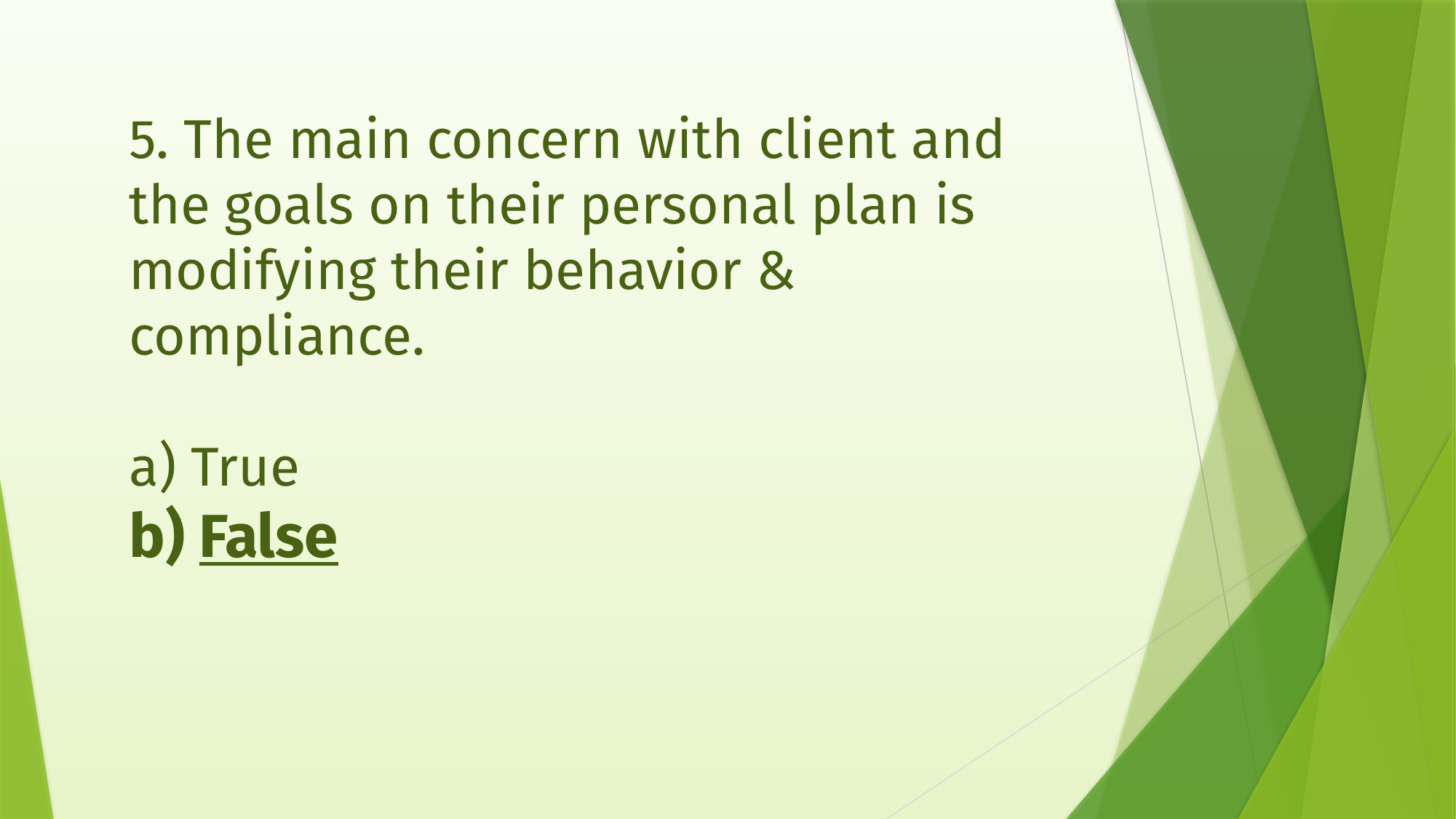

5. The main concern with client and the goals on their personal plan is modifying their behavior & compliance.

a) True
b) False